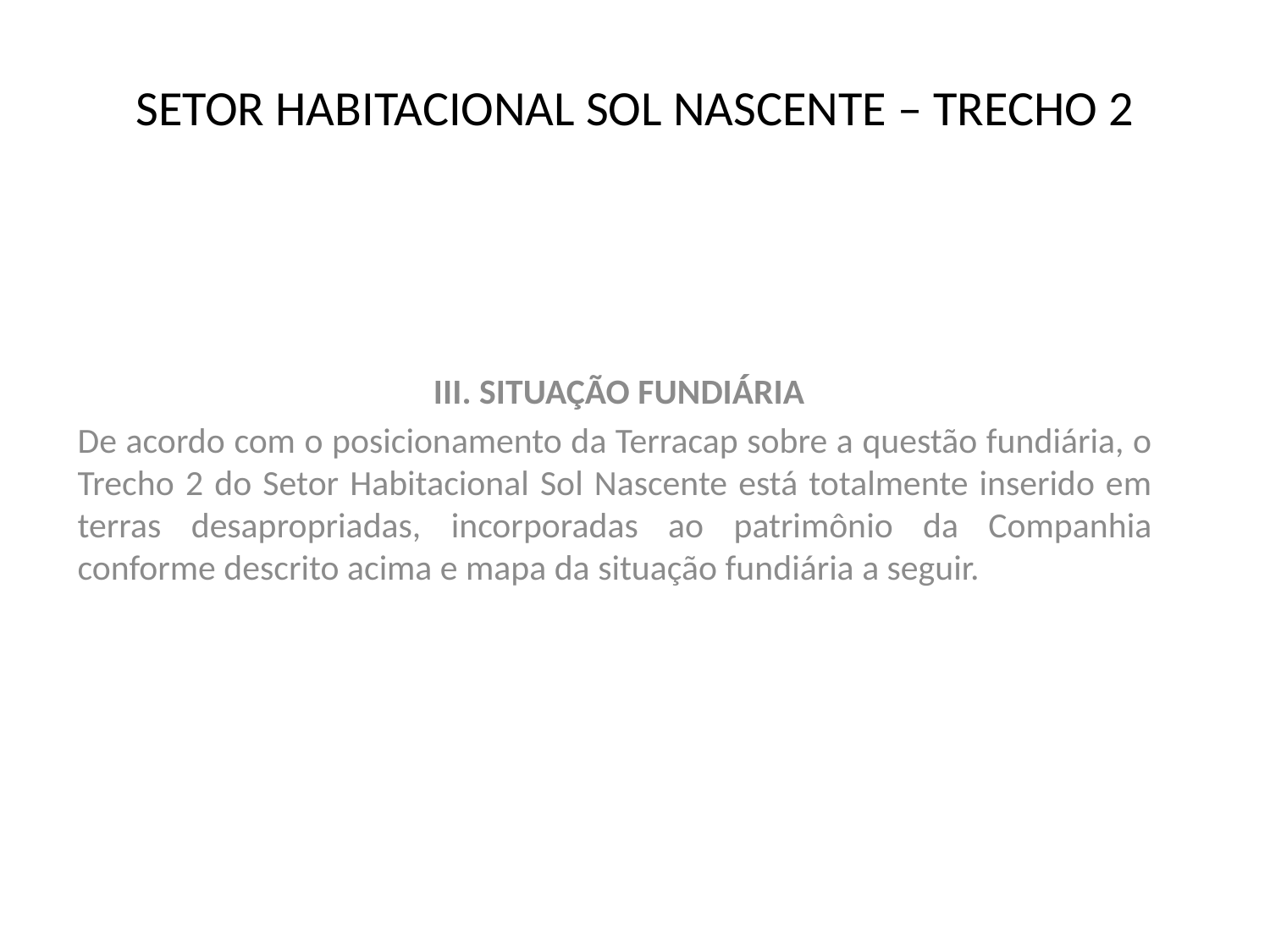

# SETOR HABITACIONAL SOL NASCENTE – TRECHO 2

 III. SITUAÇÃO FUNDIÁRIA
De acordo com o posicionamento da Terracap sobre a questão fundiária, o Trecho 2 do Setor Habitacional Sol Nascente está totalmente inserido em terras desapropriadas, incorporadas ao patrimônio da Companhia conforme descrito acima e mapa da situação fundiária a seguir.